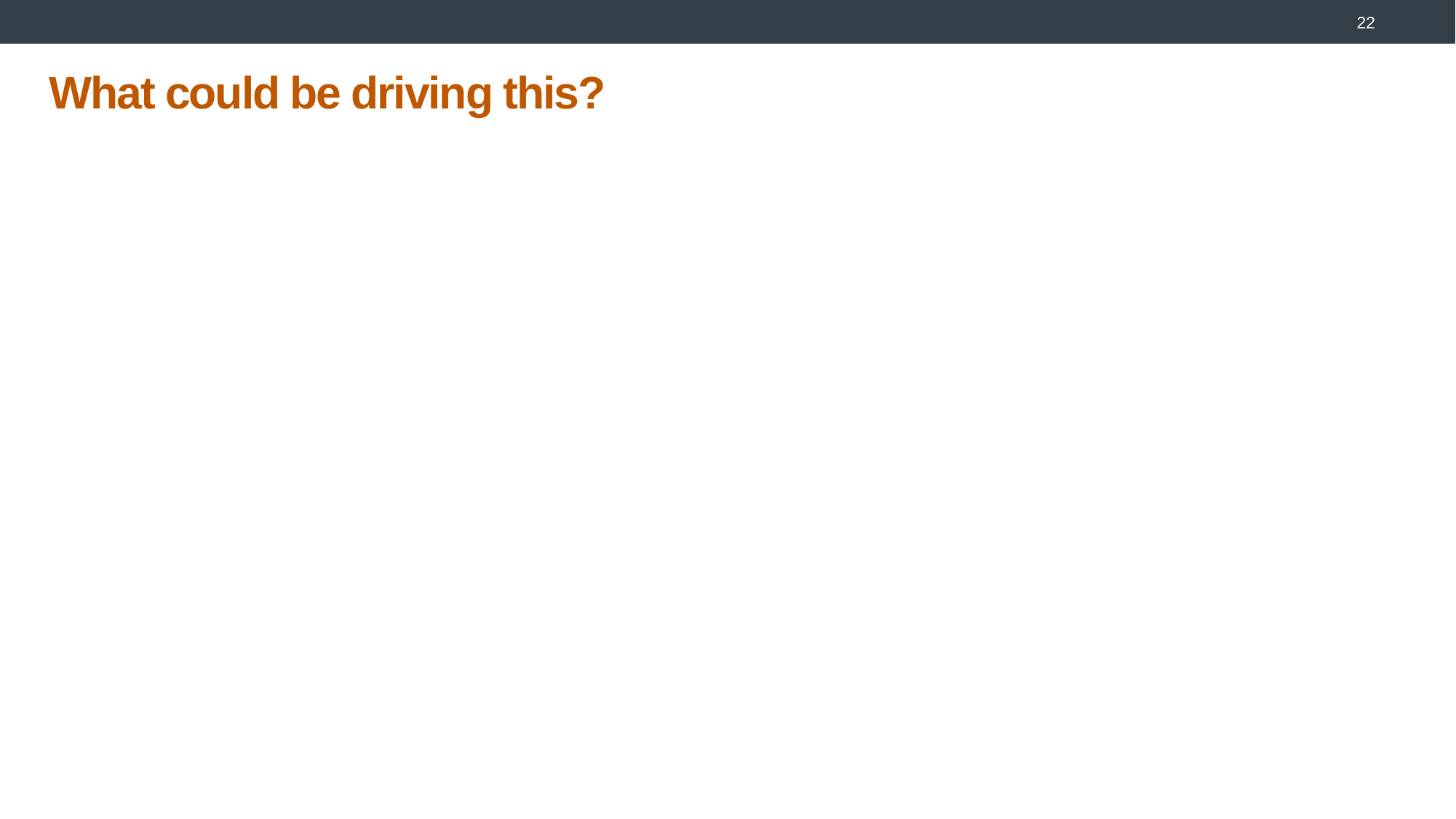

22
# What could be driving this?